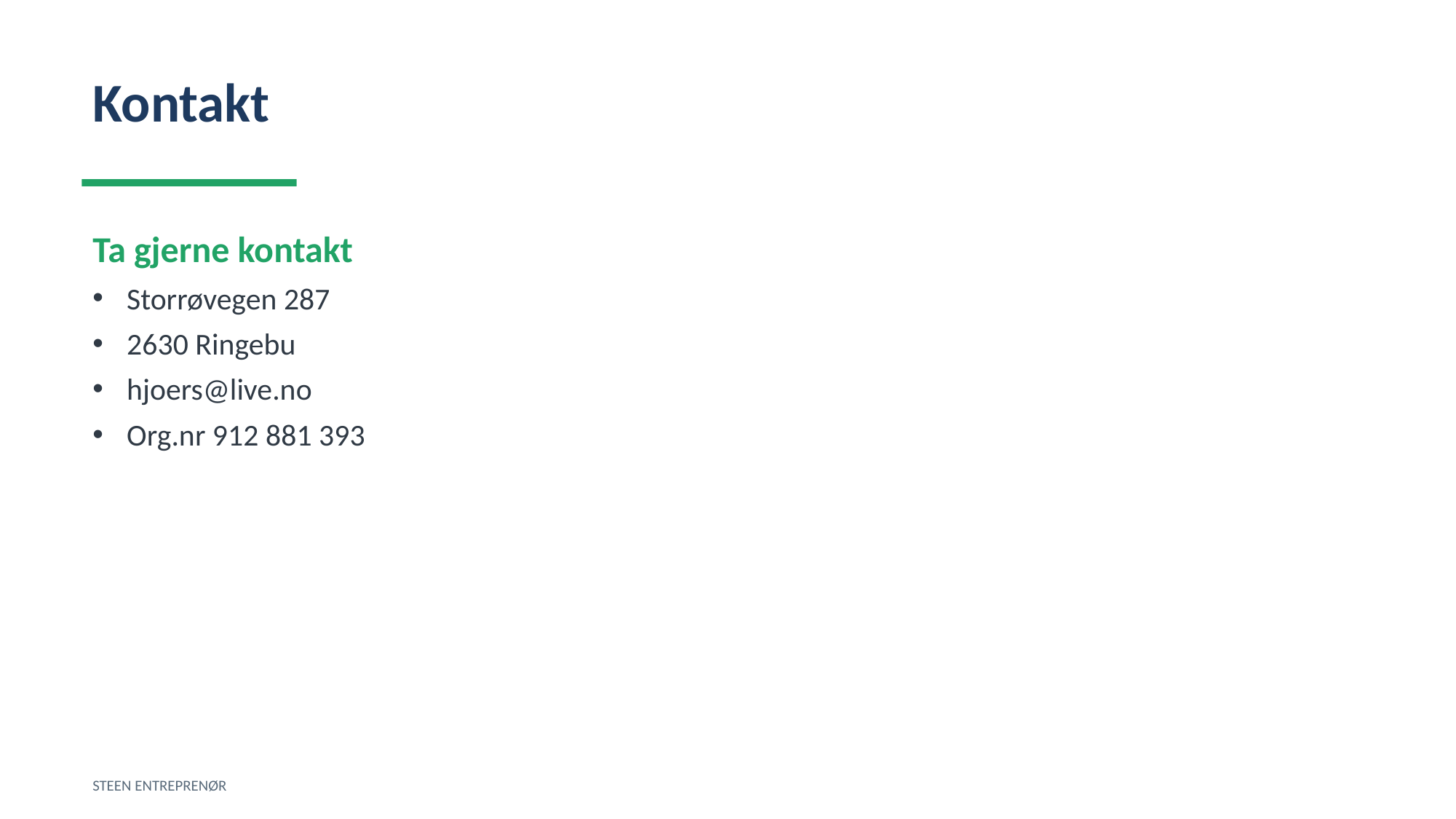

Kontakt

Ta gjerne kontakt
Storrøvegen 287
2630 Ringebu
hjoers@live.no
Org.nr 912 881 393
STEEN ENTREPRENØR